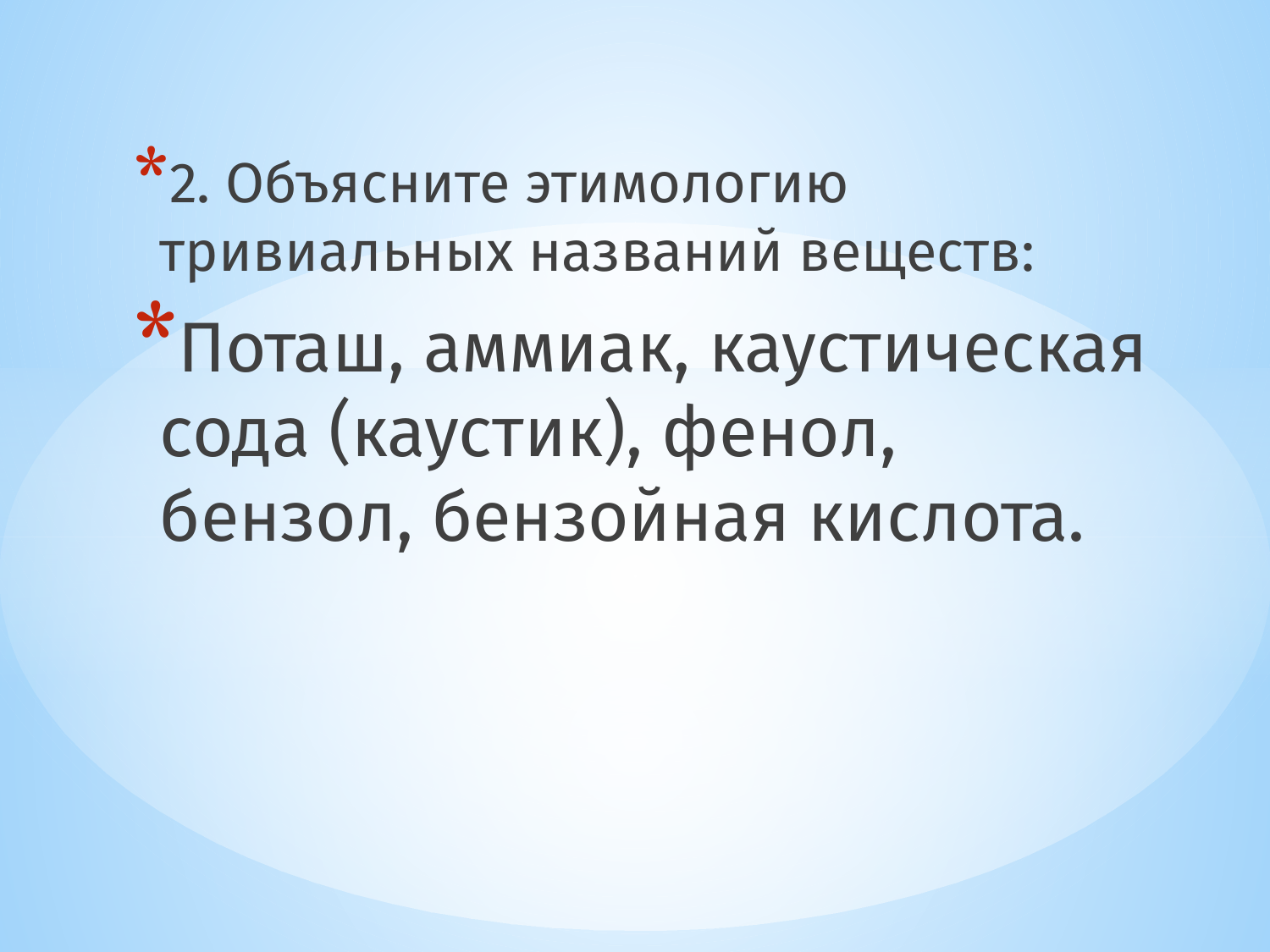

2. Объясните этимологию тривиальных названий веществ:
Поташ, аммиак, каустическая сода (каустик), фенол, бензол, бензойная кислота.